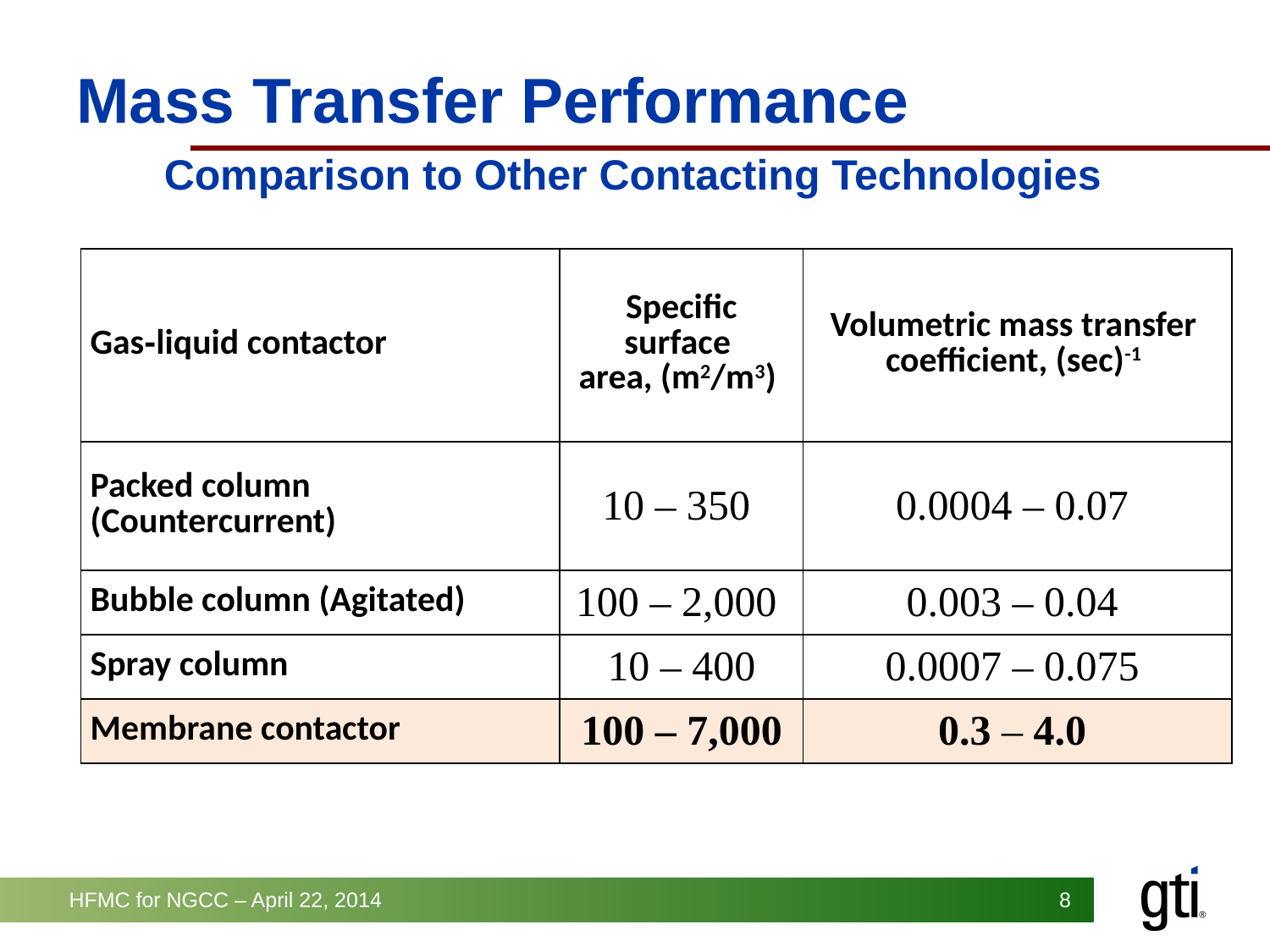

# Mass Transfer Performance Comparison to Other Contacting Technologies
| Gas‐liquid contactor | Specific surface area, (m2/m3) | Volumetric mass transfer coefficient, (sec)-1 |
| --- | --- | --- |
| Packed column (Countercurrent) | 10 – 350 | 0.0004 – 0.07 |
| Bubble column (Agitated) | 100 – 2,000 | 0.003 – 0.04 |
| Spray column | 10 – 400 | 0.0007 – 0.075 |
| Membrane contactor | 100 – 7,000 | 0.3 – 4.0 |